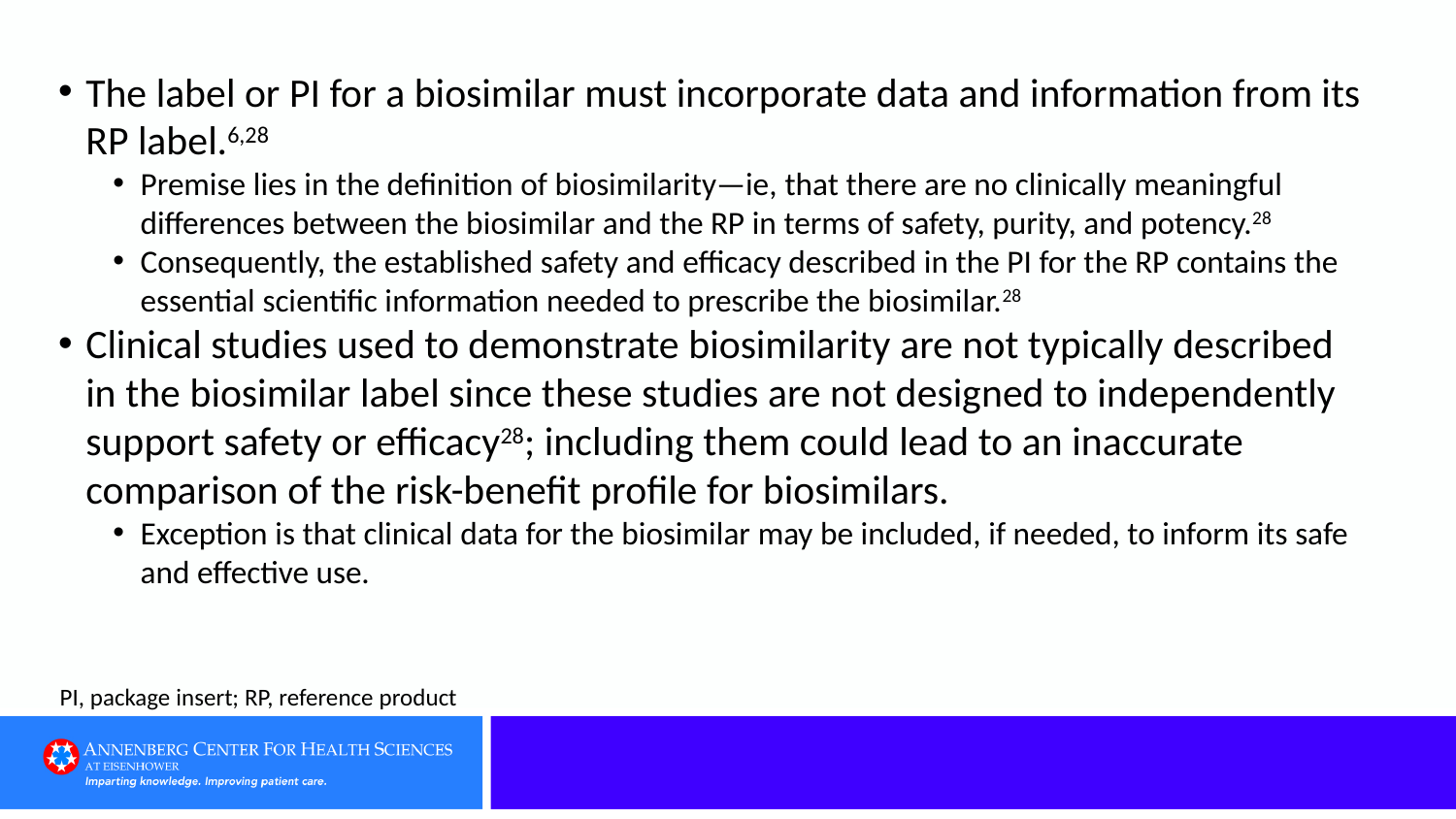

The label or PI for a biosimilar must incorporate data and information from its RP label.6,28
Premise lies in the definition of biosimilarity—ie, that there are no clinically meaningful differences between the biosimilar and the RP in terms of safety, purity, and potency.28
Consequently, the established safety and efficacy described in the PI for the RP contains the essential scientific information needed to prescribe the biosimilar.28
Clinical studies used to demonstrate biosimilarity are not typically described in the biosimilar label since these studies are not designed to independently support safety or efficacy28; including them could lead to an inaccurate comparison of the risk-benefit profile for biosimilars.
Exception is that clinical data for the biosimilar may be included, if needed, to inform its safe and effective use.
PI, package insert; RP, reference product